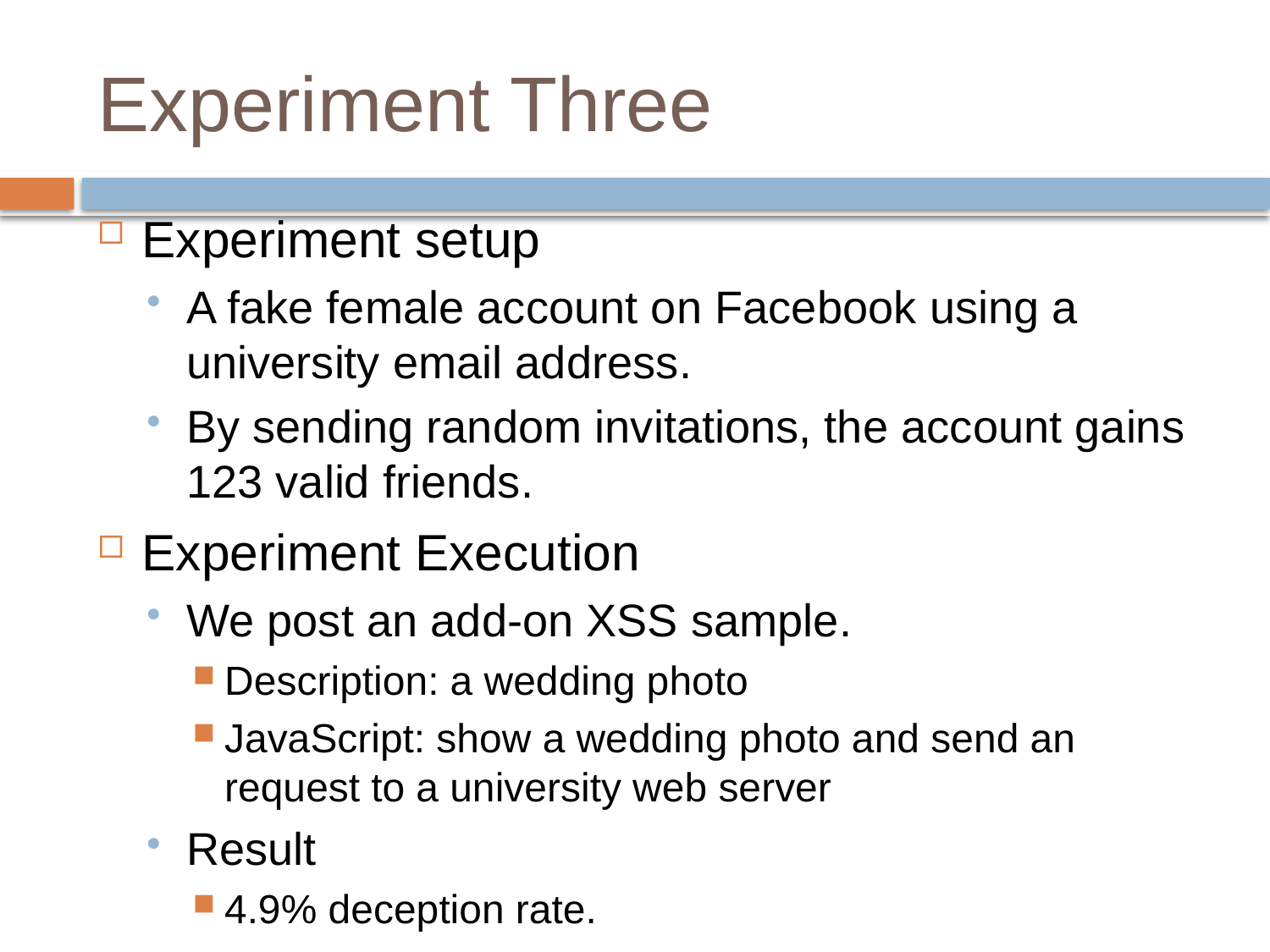

# Experiment Three
Experiment setup
A fake female account on Facebook using a university email address.
By sending random invitations, the account gains 123 valid friends.
Experiment Execution
We post an add-on XSS sample.
Description: a wedding photo
JavaScript: show a wedding photo and send an request to a university web server
Result
4.9% deception rate.